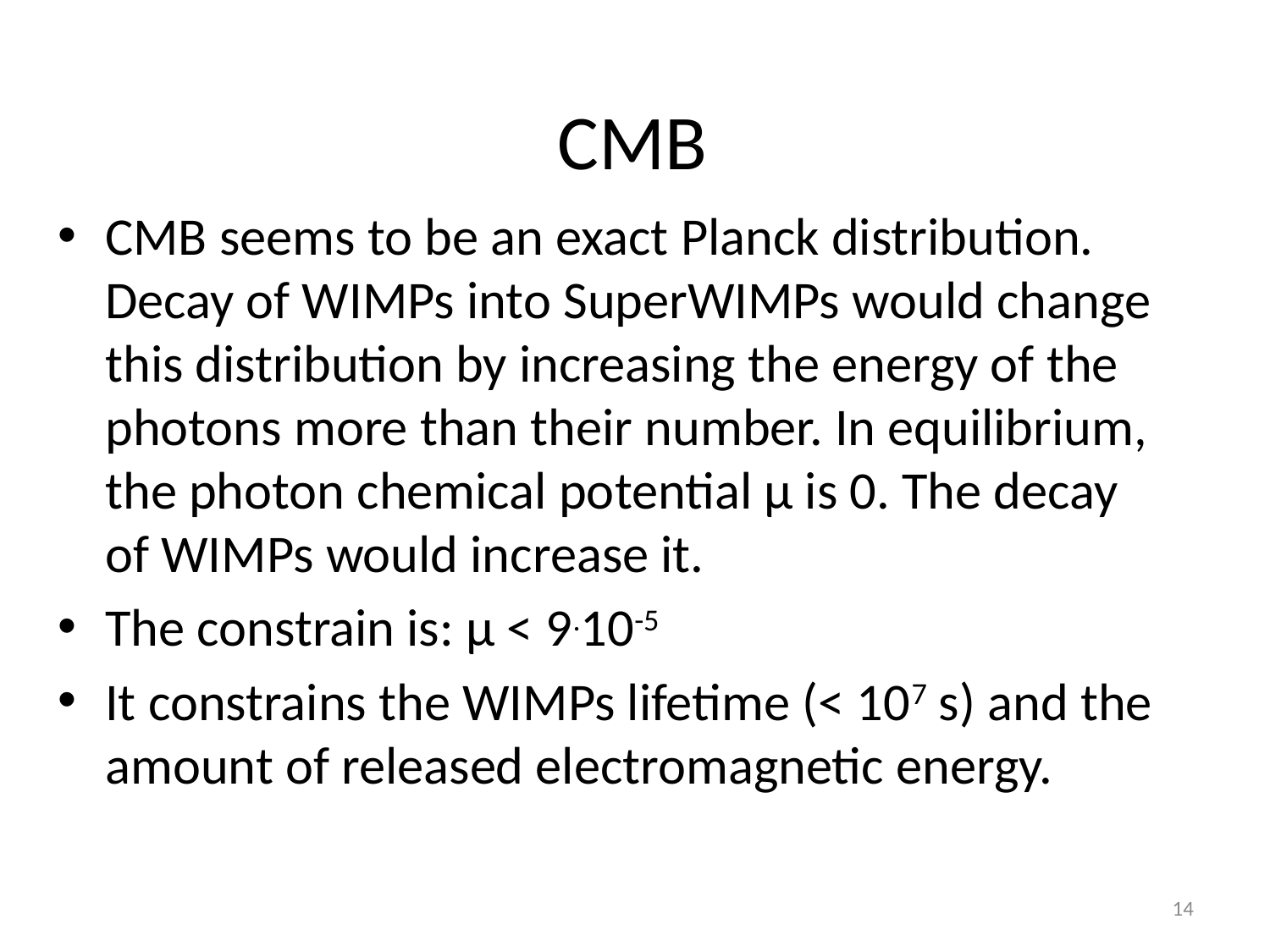

CMB
CMB seems to be an exact Planck distribution. Decay of WIMPs into SuperWIMPs would change this distribution by increasing the energy of the photons more than their number. In equilibrium, the photon chemical potential µ is 0. The decay of WIMPs would increase it.
The constrain is: µ < 9.10-5
It constrains the WIMPs lifetime (< 107 s) and the amount of released electromagnetic energy.
14